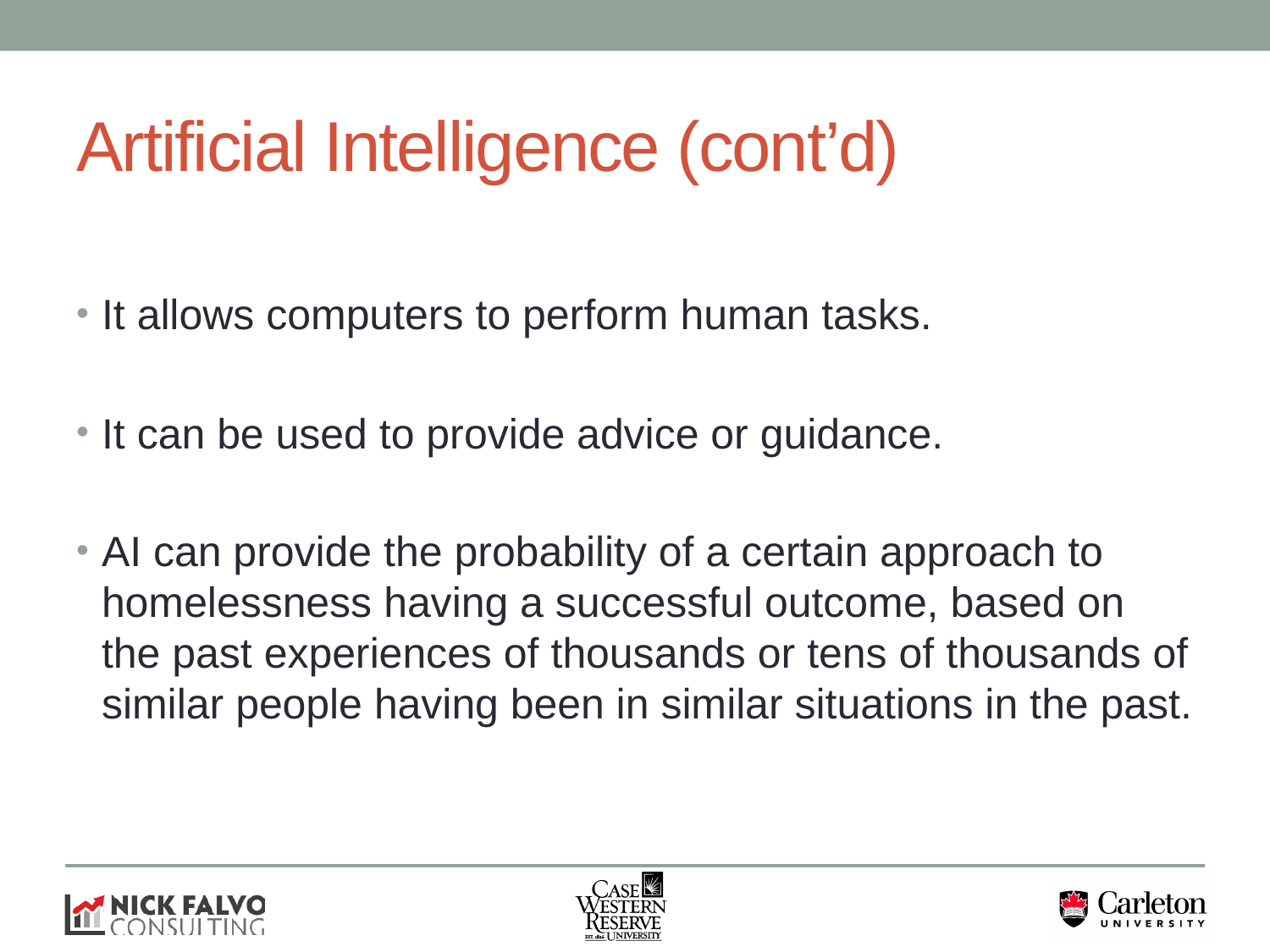

# Artificial Intelligence (cont’d)

It allows computers to perform human tasks.

It can be used to provide advice or guidance.

AI can provide the probability of a certain approach to homelessness having a successful outcome, based on the past experiences of thousands or tens of thousands of similar people having been in similar situations in the past.